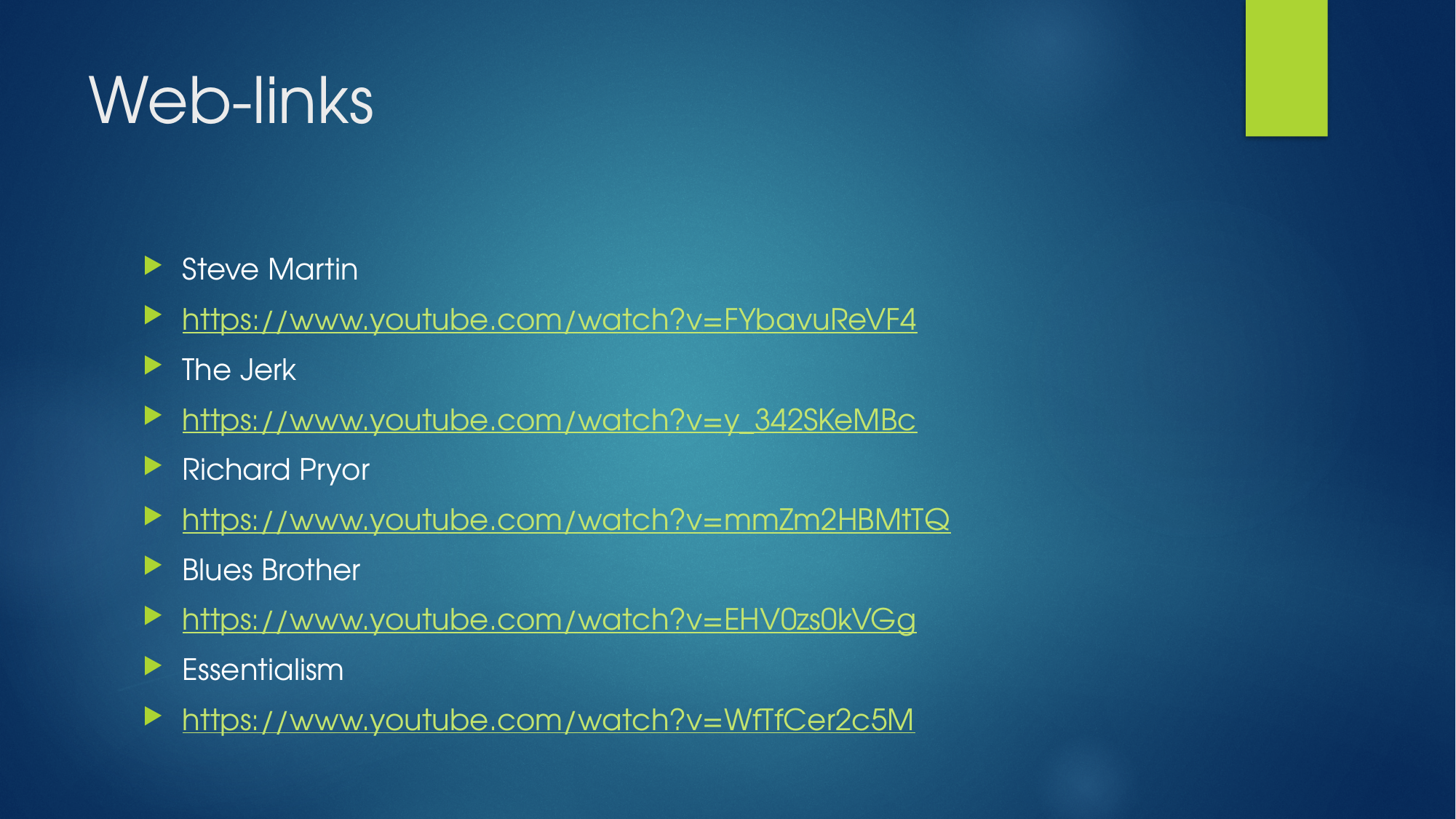

# Web-links
Steve Martin
https://www.youtube.com/watch?v=FYbavuReVF4
The Jerk
https://www.youtube.com/watch?v=y_342SKeMBc
Richard Pryor
https://www.youtube.com/watch?v=mmZm2HBMtTQ
Blues Brother
https://www.youtube.com/watch?v=EHV0zs0kVGg
Essentialism
https://www.youtube.com/watch?v=WfTfCer2c5M